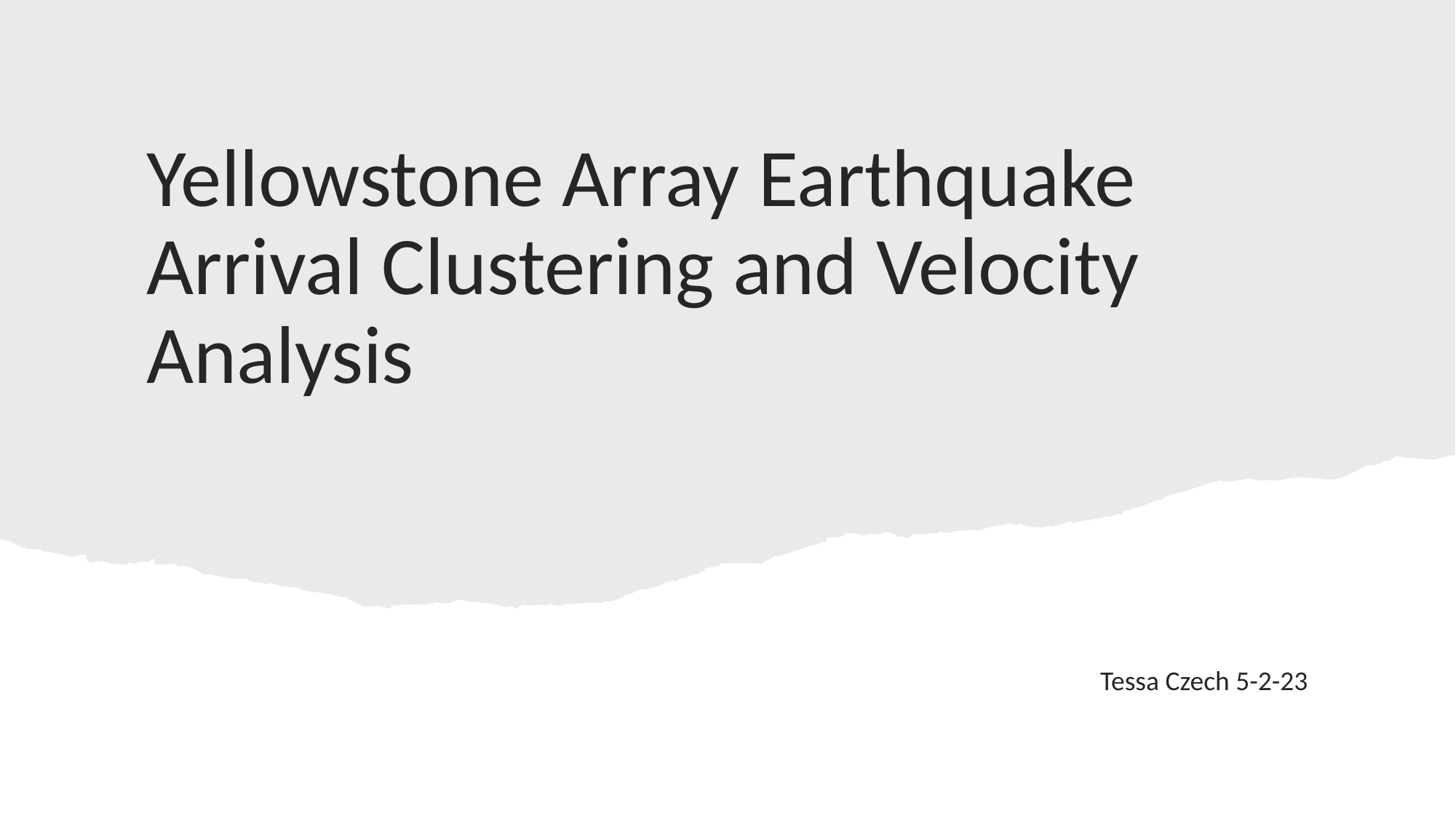

# Yellowstone Array Earthquake Arrival Clustering and Velocity Analysis
Tessa Czech 5-2-23